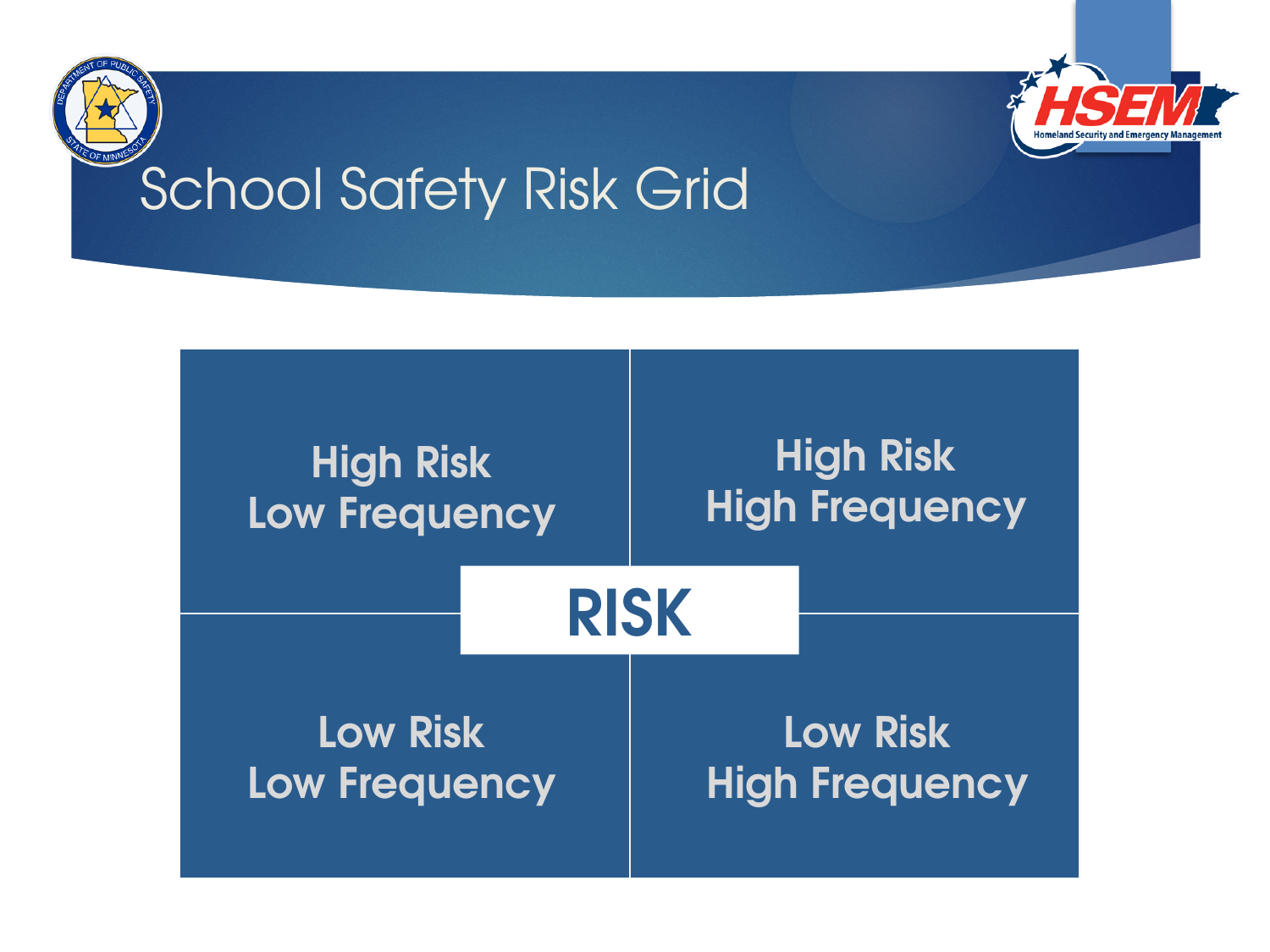

# School Safety Risk Grid
|  |  |
| --- | --- |
|  |  |
High Risk
High Frequency
High Risk
Low Frequency
RISK
Low Risk
High Frequency
Low Risk
Low Frequency